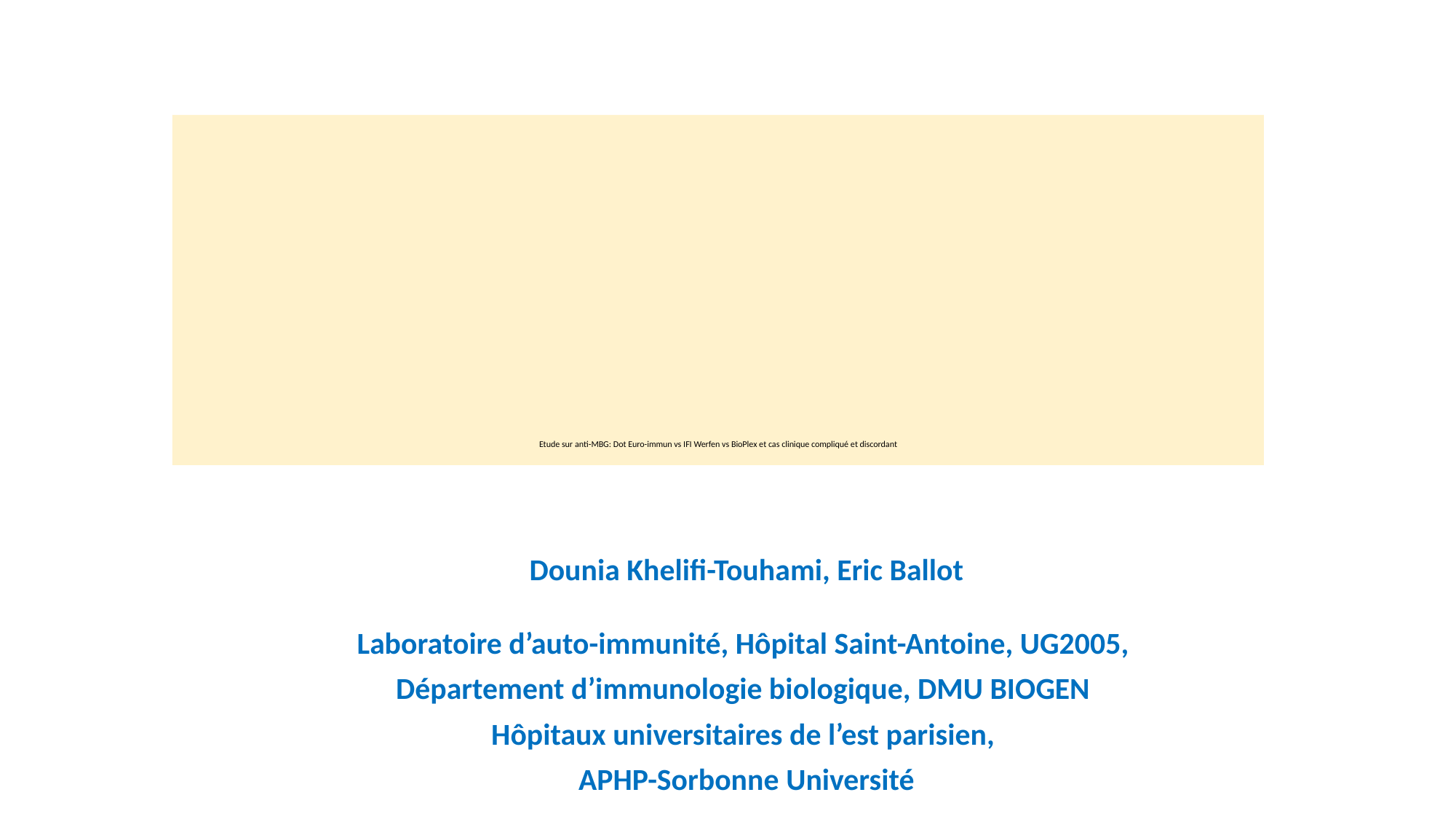

# Etude sur anti-MBG: Dot Euro-immun vs IFI Werfen vs BioPlex et cas clinique compliqué et discordant
Dounia Khelifi-Touhami, Eric Ballot
Laboratoire d’auto-immunité, Hôpital Saint-Antoine, UG2005,
Département d’immunologie biologique, DMU BIOGEN
Hôpitaux universitaires de l’est parisien,
APHP-Sorbonne Université